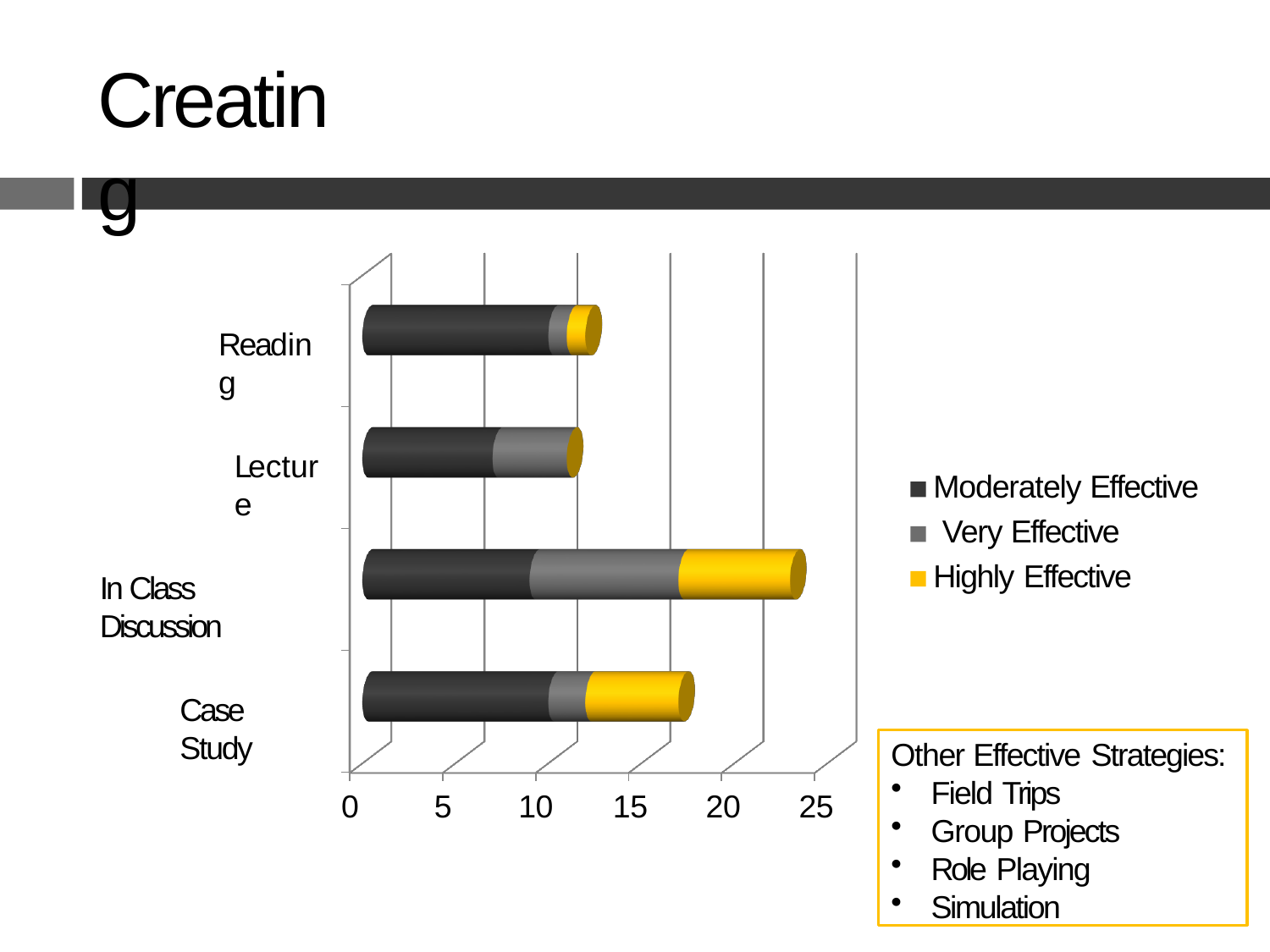

# Creating

Reading

Lecture
Moderately Effective  Very Effective  Highly Effective

In Class Discussion

Case Study
Other Effective Strategies:
Field Trips
Group Projects
Role Playing
Simulation

0
5
10	15	20	25